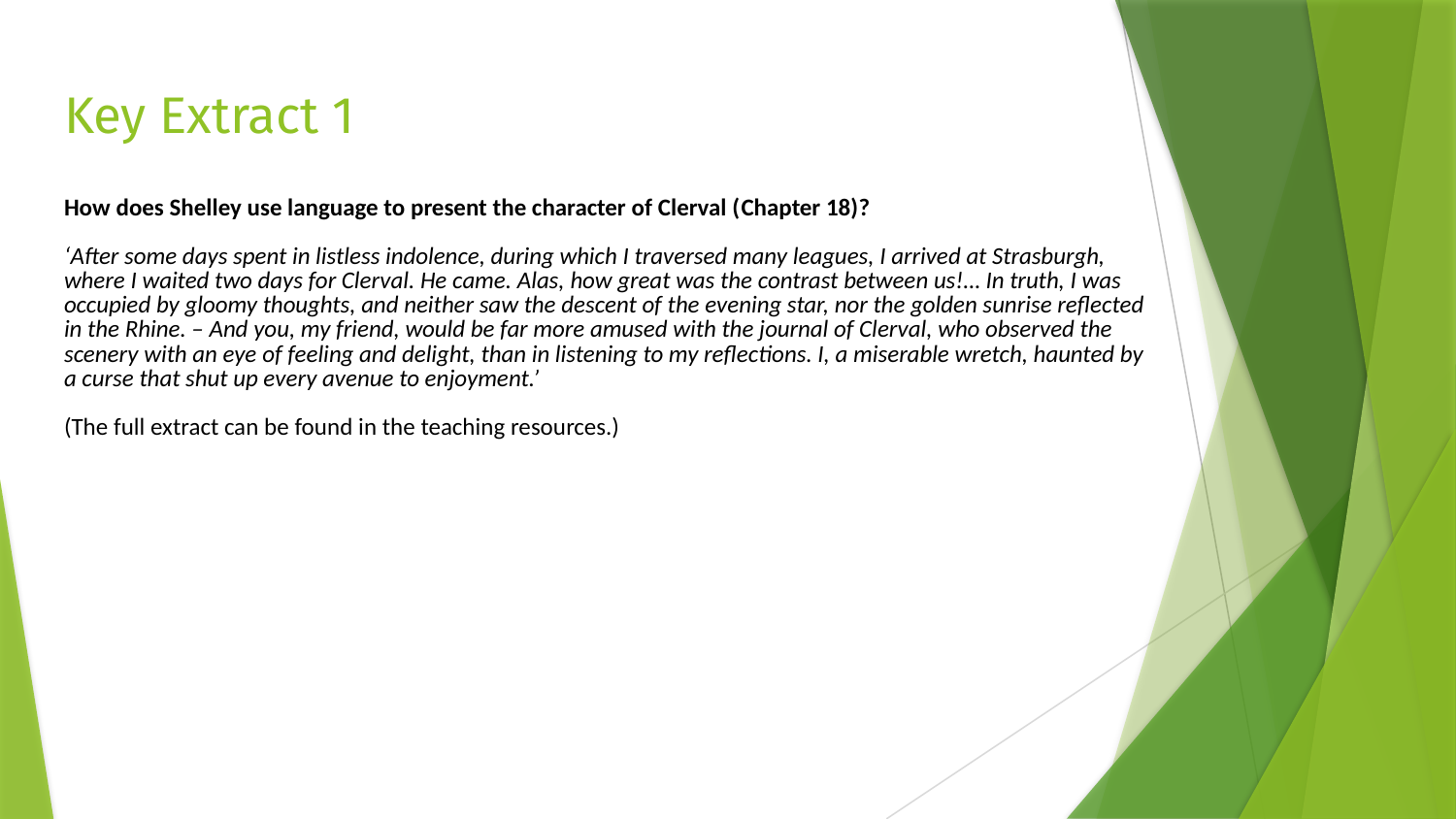

# Key Extract 1
How does Shelley use language to present the character of Clerval (Chapter 18)?

‘After some days spent in listless indolence, during which I traversed many leagues, I arrived at Strasburgh, where I waited two days for Clerval. He came. Alas, how great was the contrast between us!… In truth, I was occupied by gloomy thoughts, and neither saw the descent of the evening star, nor the golden sunrise reflected in the Rhine. – And you, my friend, would be far more amused with the journal of Clerval, who observed the scenery with an eye of feeling and delight, than in listening to my reflections. I, a miserable wretch, haunted by a curse that shut up every avenue to enjoyment.’

(The full extract can be found in the teaching resources.)